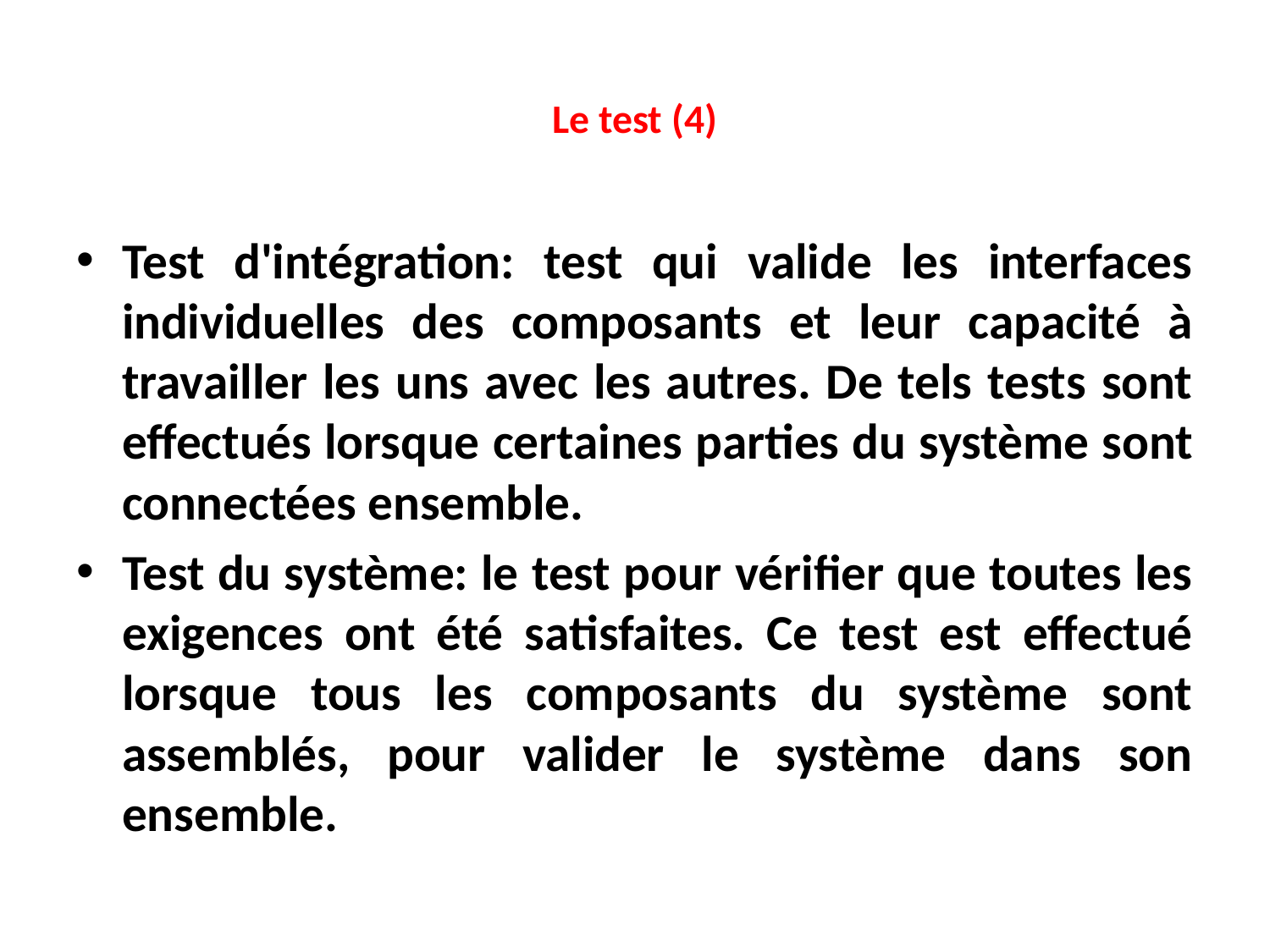

# Le test (4)
Test d'intégration: test qui valide les interfaces individuelles des composants et leur capacité à travailler les uns avec les autres. De tels tests sont effectués lorsque certaines parties du système sont connectées ensemble.
Test du système: le test pour vérifier que toutes les exigences ont été satisfaites. Ce test est effectué lorsque tous les composants du système sont assemblés, pour valider le système dans son ensemble.